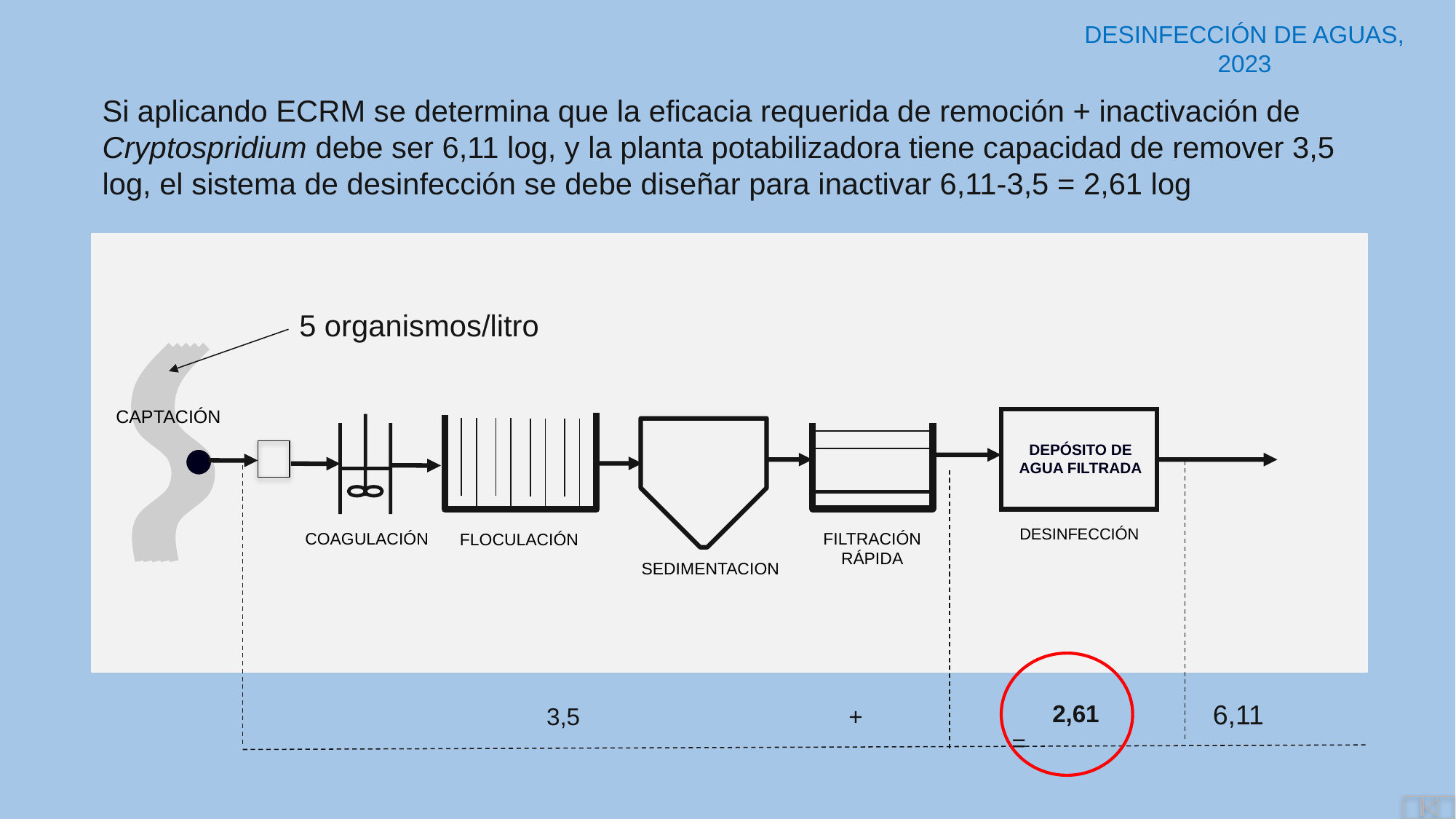

Si aplicando ECRM se determina que la eficacia requerida de remoción + inactivación de Cryptospridium debe ser 6,11 log, y la planta potabilizadora tiene capacidad de remover 3,5 log, el sistema de desinfección se debe diseñar para inactivar 6,11-3,5 = 2,61 log

5 organismos/litro

CAPTACIÓN

DEPÓSITO DE AGUA FILTRADA

FILTRACIÓN RÁPIDA

DESINFECCIÓN
COAGULACIÓN
FLOCULACIÓN
SEDIMENTACION

 6,11
      2,61           =
3,5                                        +